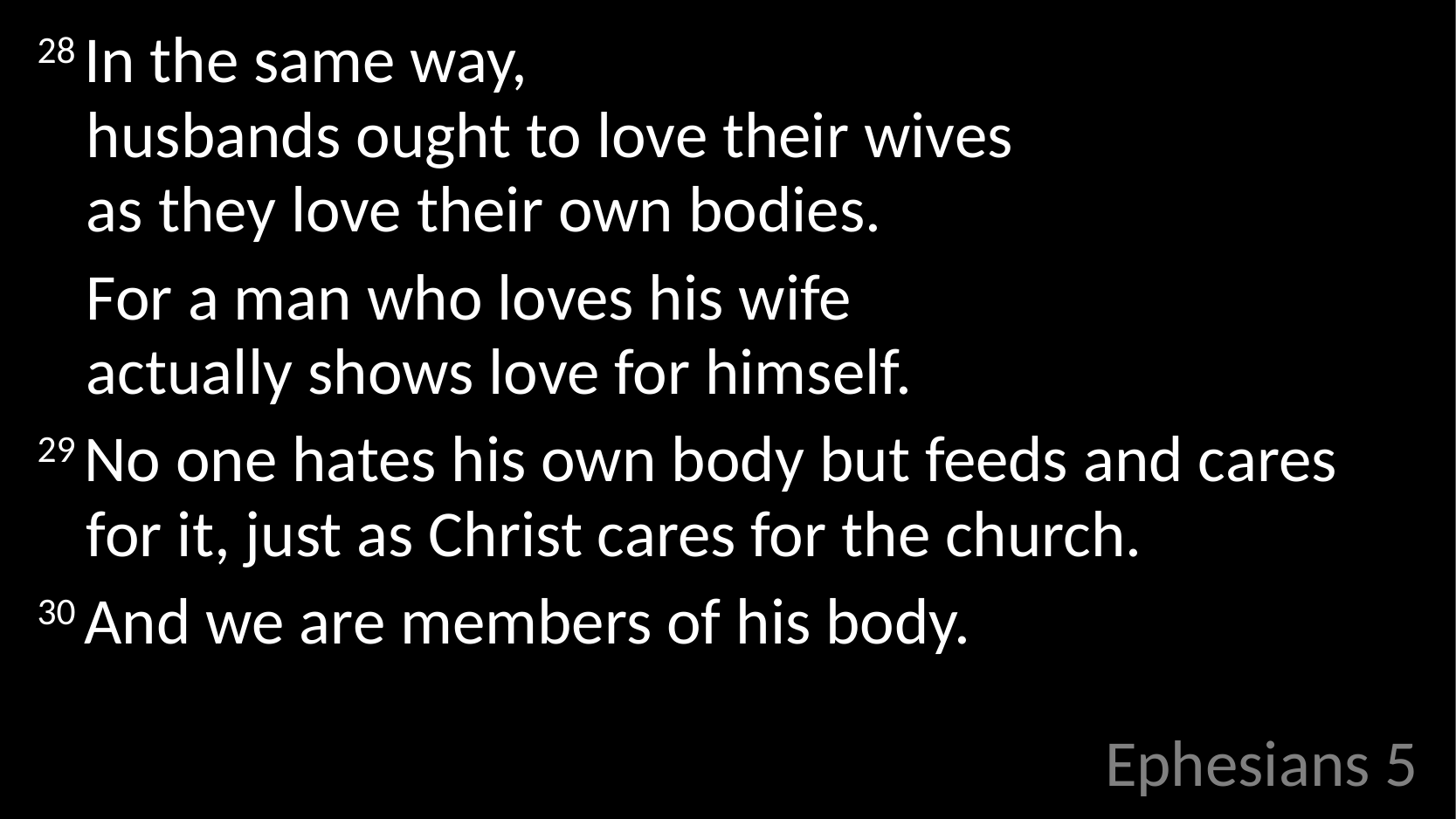

28 In the same way,
husbands ought to love their wives
as they love their own bodies.
	For a man who loves his wife
actually shows love for himself.
29 No one hates his own body but feeds and cares for it, just as Christ cares for the church.
30 And we are members of his body.
# Ephesians 5